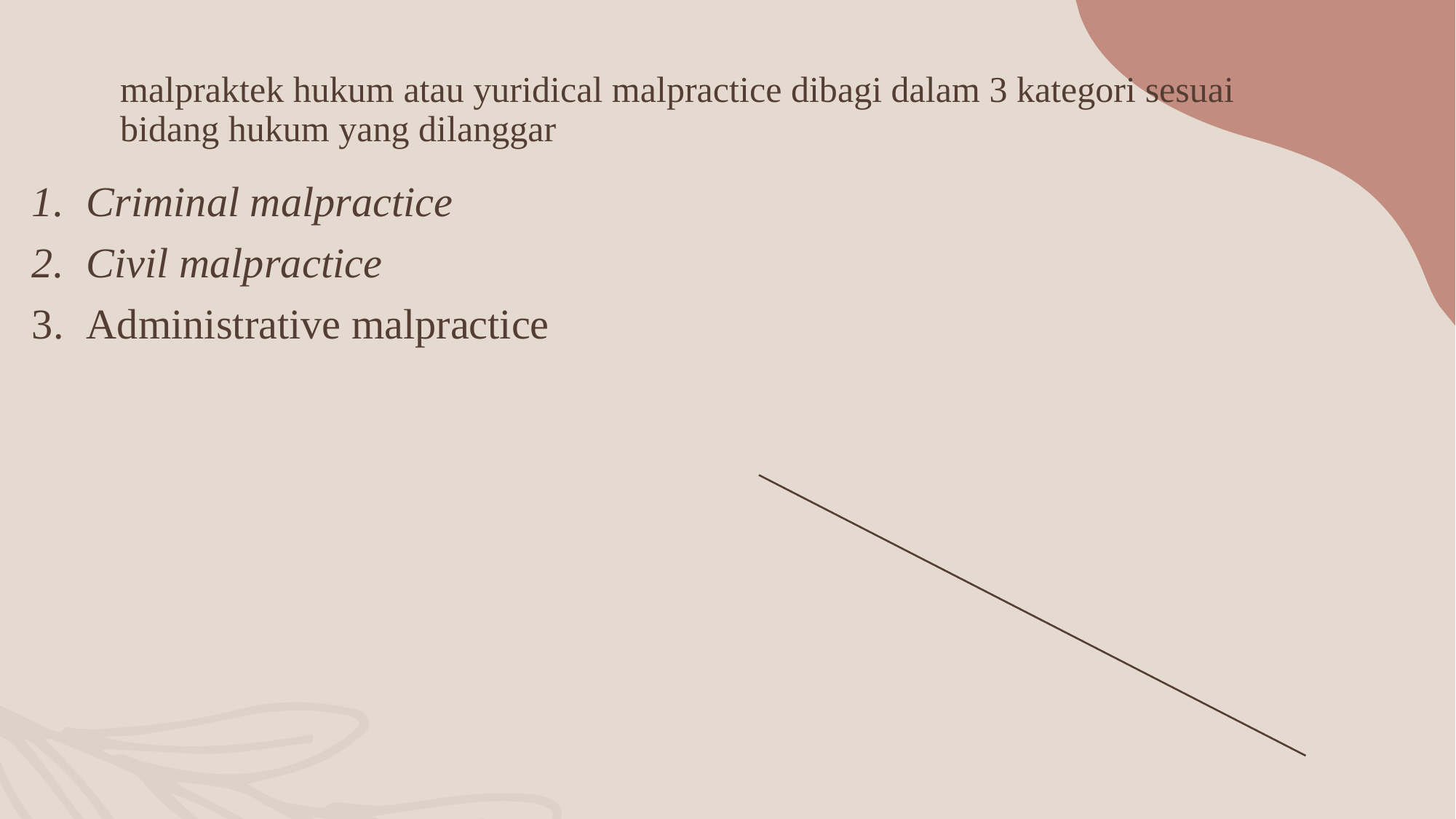

# malpraktek hukum atau yuridical malpractice dibagi dalam 3 kategori sesuai bidang hukum yang dilanggar
Criminal malpractice
Civil malpractice
Administrative malpractice